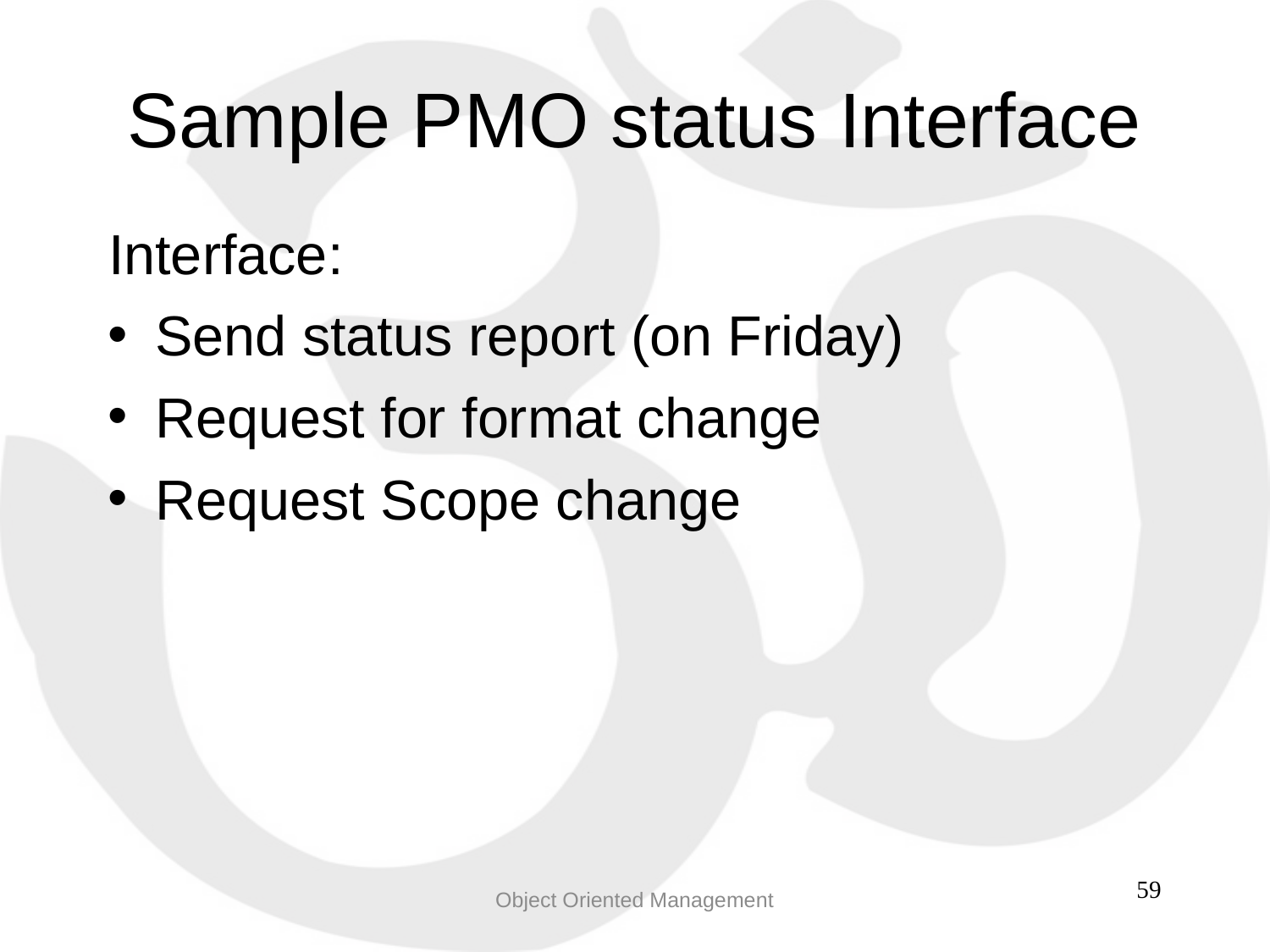

Sample PMO status Interface
Interface:
Send status report (on Friday)
Request for format change
Request Scope change
Object Oriented Management
59